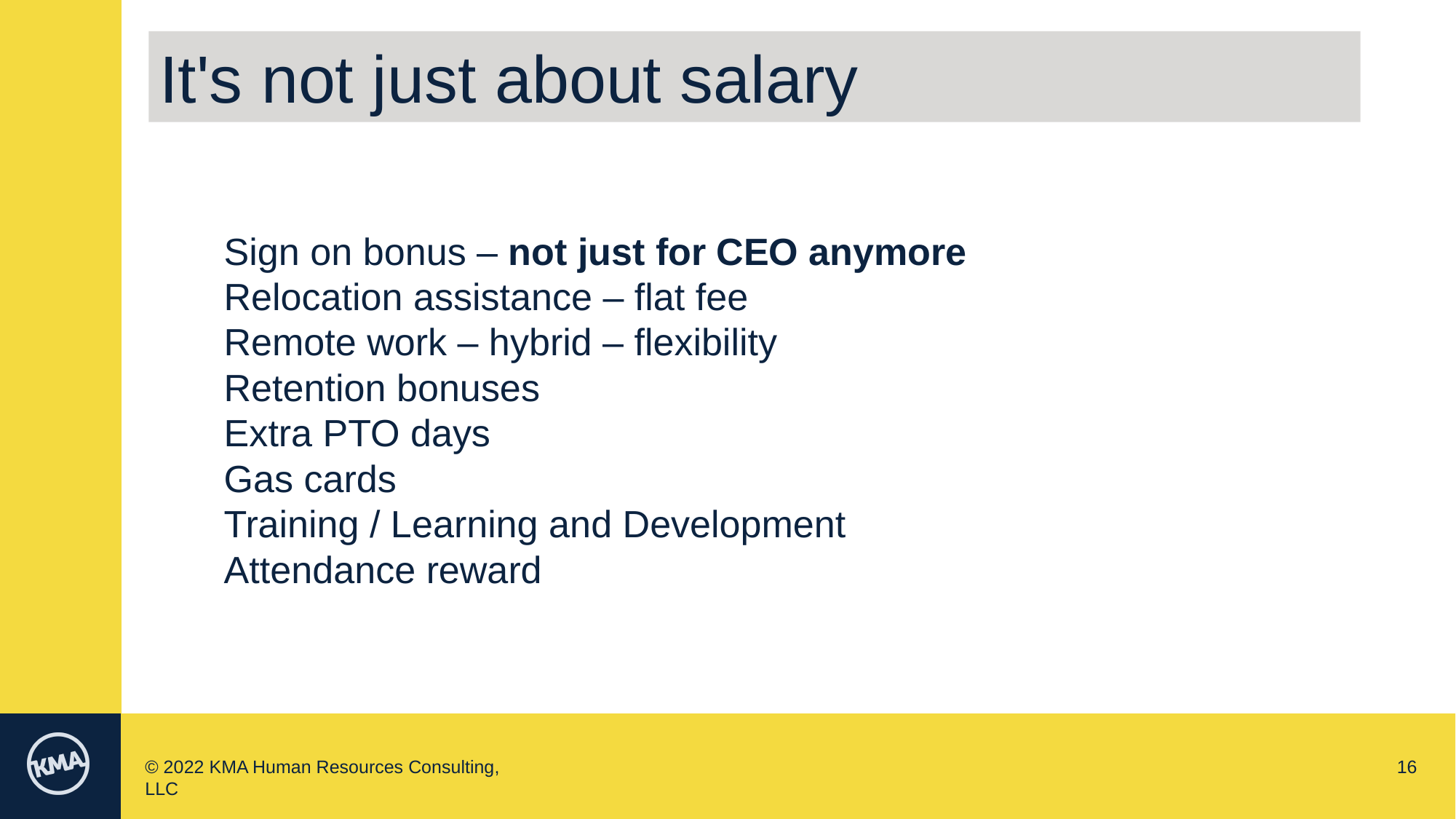

It's not just about salary

Sign on bonus – not just for CEO anymore
Relocation assistance – flat fee
Remote work – hybrid – flexibility
Retention bonuses
Extra PTO days
Gas cards
Training / Learning and Development
Attendance reward

16